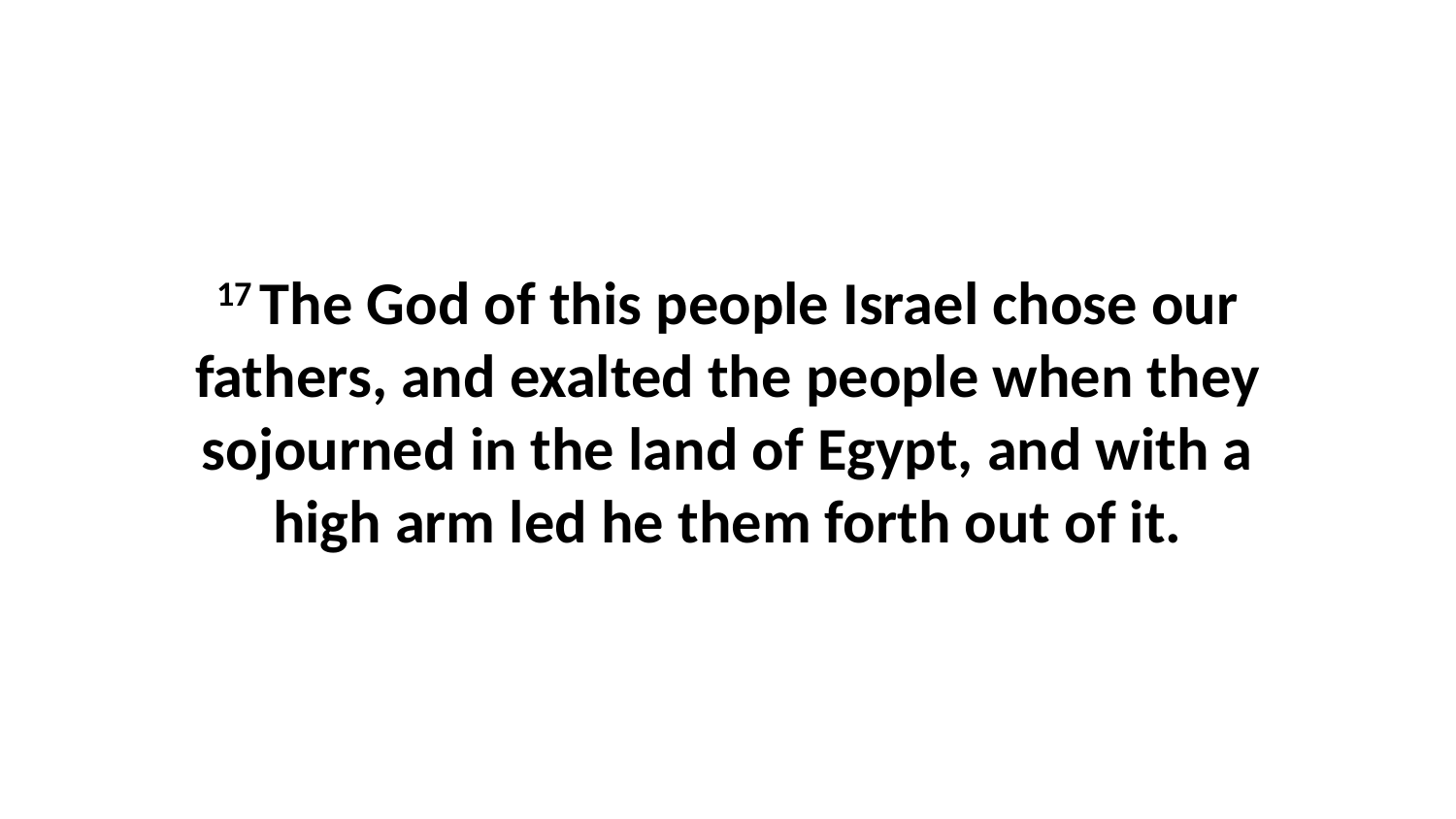

17 The God of this people Israel chose our fathers, and exalted the people when they sojourned in the land of Egypt, and with a high arm led he them forth out of it.